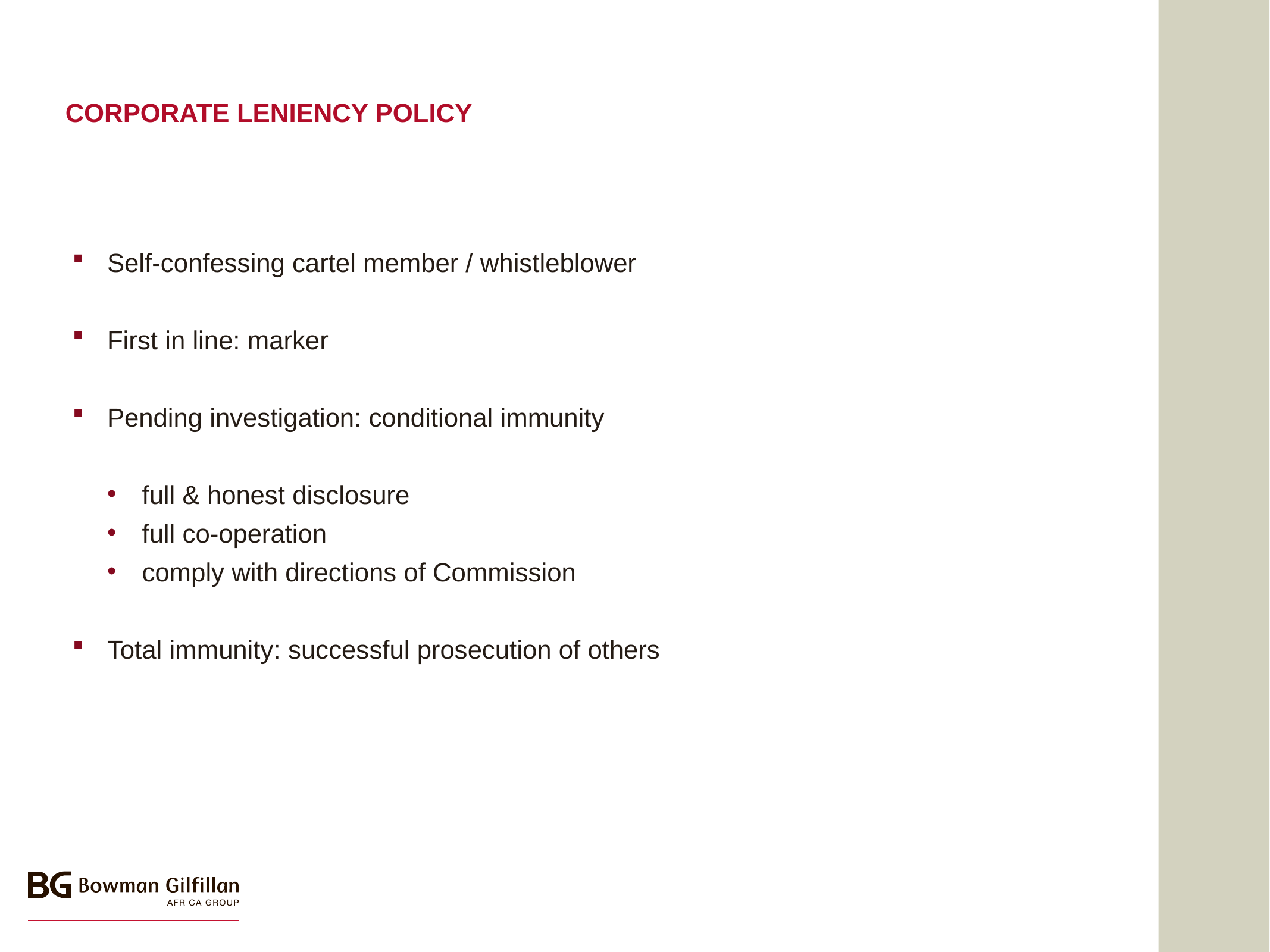

# Corporate leniency policy
Self-confessing cartel member / whistleblower

First in line: marker

Pending investigation: conditional immunity

full & honest disclosure
full co-operation
comply with directions of Commission

Total immunity: successful prosecution of others